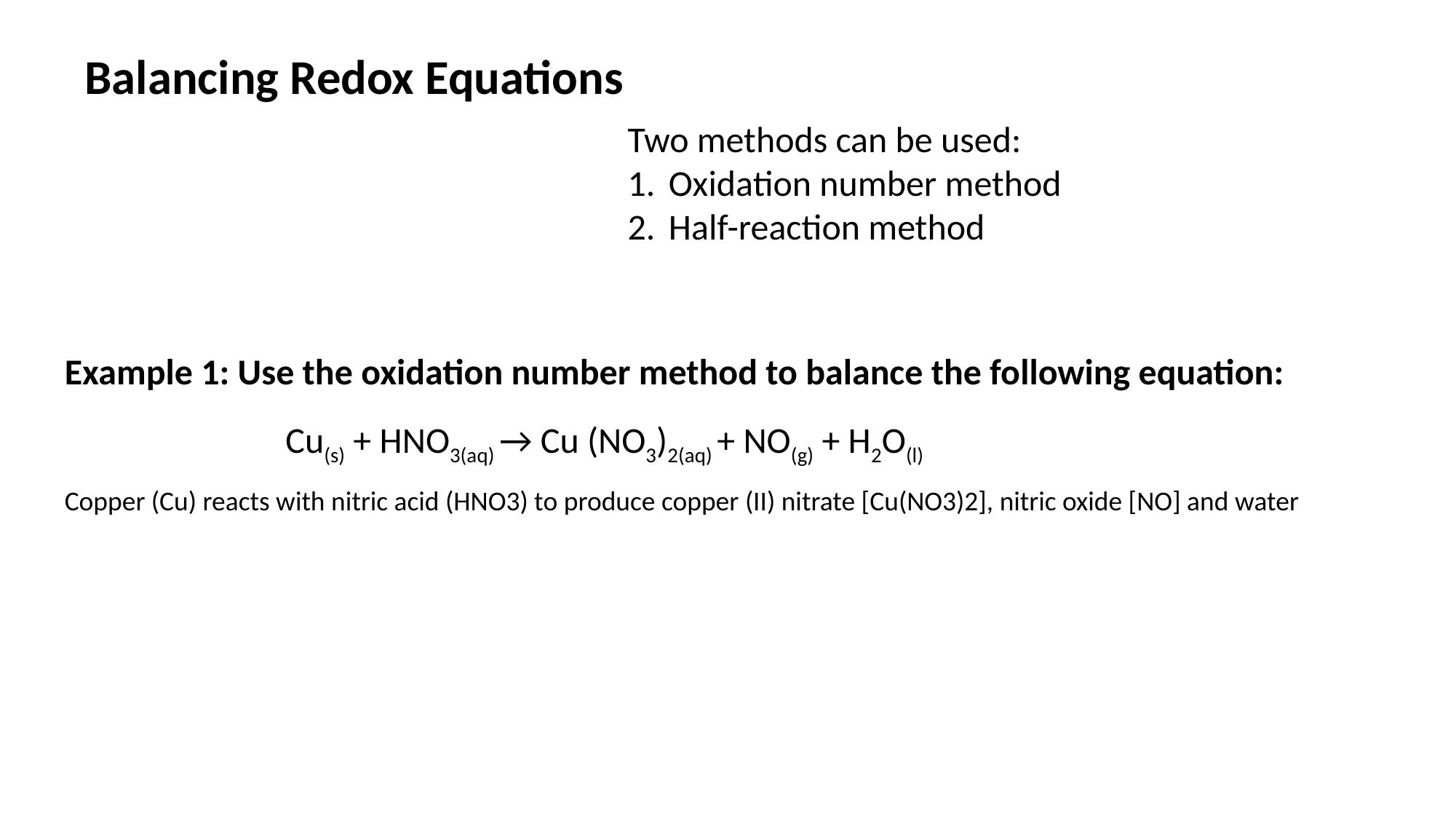

Balancing Redox Equations
Two methods can be used:
Oxidation number method
Half-reaction method
Example 1: Use the oxidation number method to balance the following equation:
                           Cu(s) + HNO3(aq) → Cu (NO3)2(aq) + NO(g) + H2O(l)
Copper (Cu) reacts with nitric acid (HNO3) to produce copper (II) nitrate [Cu(NO3)2], nitric oxide [NO] and water